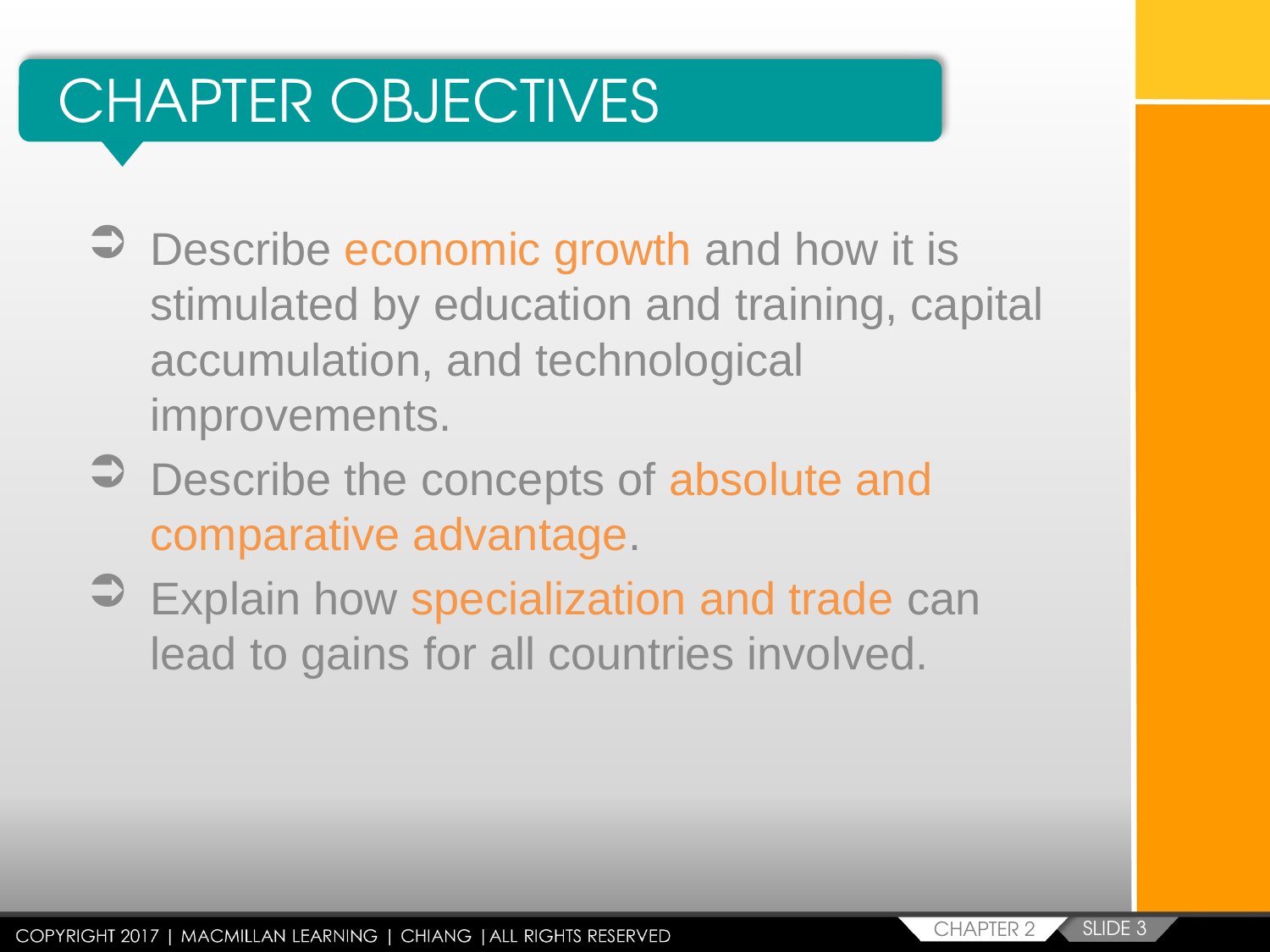

CHAPTER OBJECTIVES

Describe economic growth and how it is stimulated by education and training, capital accumulation, and technological improvements.
Describe the concepts of absolute and comparative advantage.
Explain how specialization and trade can lead to gains for all countries involved.
SLIDE 3
CHAPTER 2